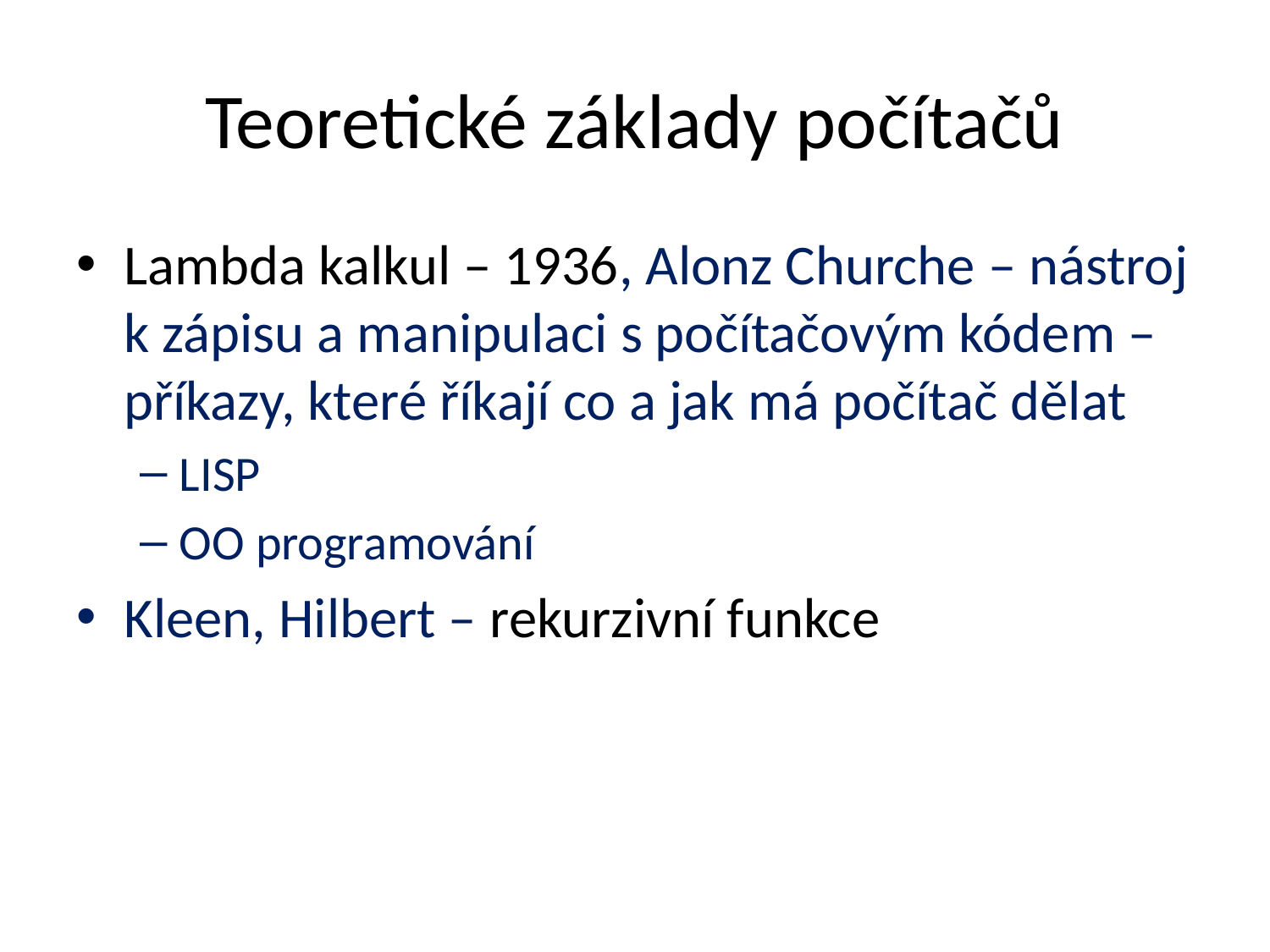

# Teoretické základy počítačů
Lambda kalkul – 1936, Alonz Churche – nástroj k zápisu a manipulaci s počítačovým kódem – příkazy, které říkají co a jak má počítač dělat
LISP
OO programování
Kleen, Hilbert – rekurzivní funkce